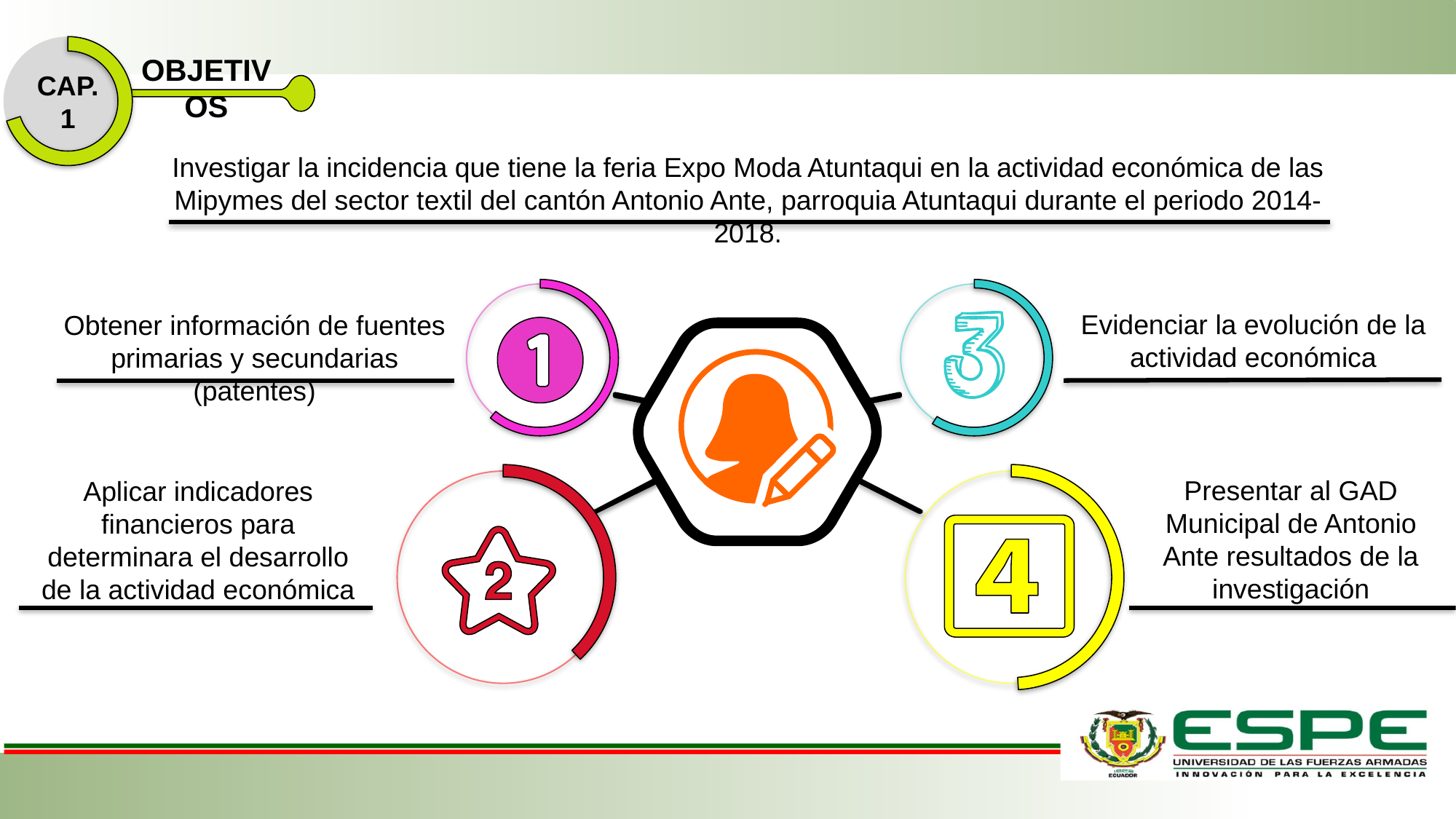

CAP. 1

OBJETIVOS

Investigar la incidencia que tiene la feria Expo Moda Atuntaqui en la actividad económica de las Mipymes del sector textil del cantón Antonio Ante, parroquia Atuntaqui durante el periodo 2014-2018.

Evidenciar la evolución de la actividad económica
Obtener información de fuentes primarias y secundarias (patentes)
Presentar al GAD Municipal de Antonio Ante resultados de la investigación
Aplicar indicadores financieros para determinara el desarrollo de la actividad económica